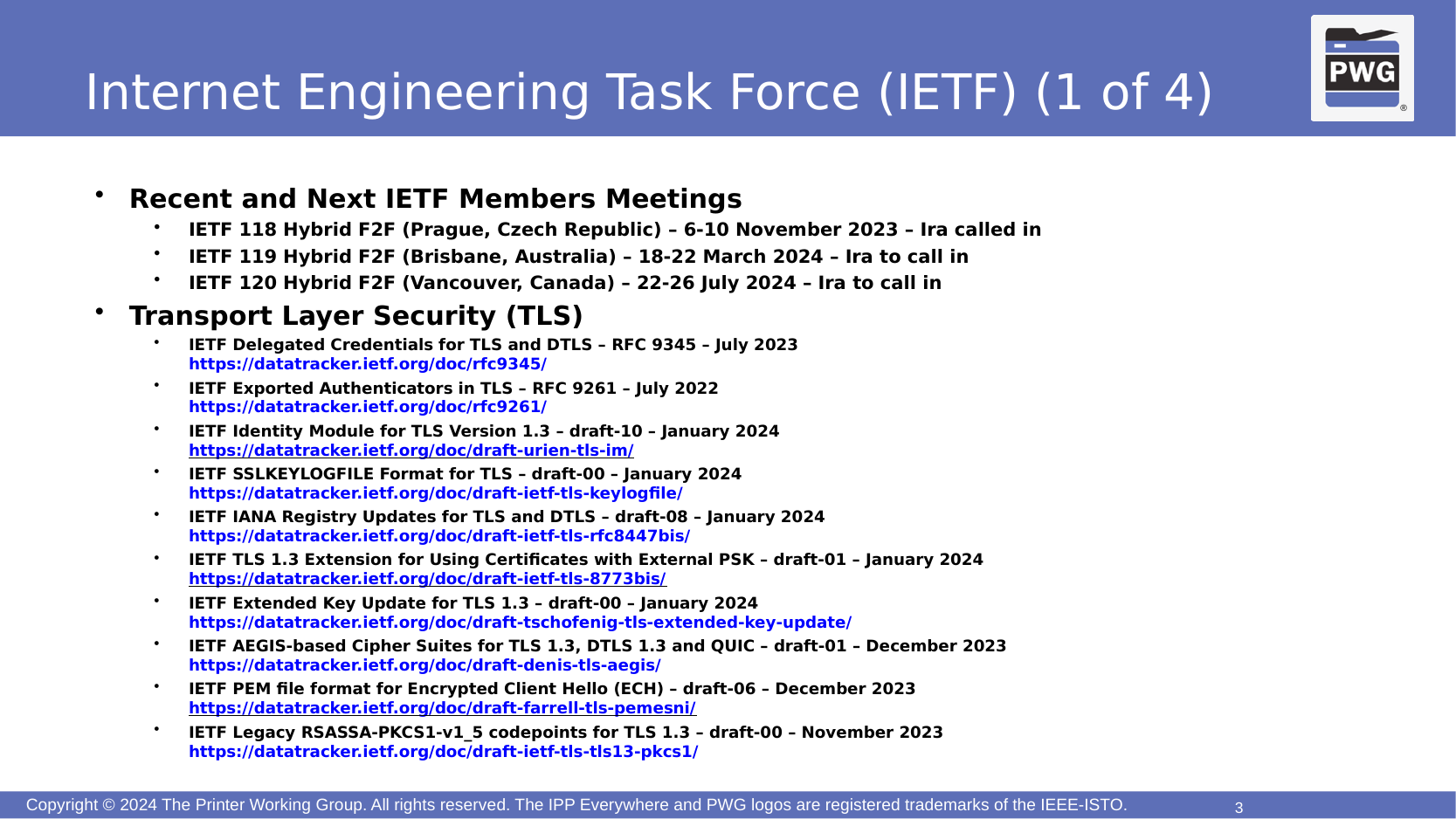

# Internet Engineering Task Force (IETF) (1 of 4)
Recent and Next IETF Members Meetings
IETF 118 Hybrid F2F (Prague, Czech Republic) – 6-10 November 2023 – Ira called in
IETF 119 Hybrid F2F (Brisbane, Australia) – 18-22 March 2024 – Ira to call in
IETF 120 Hybrid F2F (Vancouver, Canada) – 22-26 July 2024 – Ira to call in
Transport Layer Security (TLS)
IETF Delegated Credentials for TLS and DTLS – RFC 9345 – July 2023
https://datatracker.ietf.org/doc/rfc9345/
IETF Exported Authenticators in TLS – RFC 9261 – July 2022
https://datatracker.ietf.org/doc/rfc9261/
IETF Identity Module for TLS Version 1.3 – draft-10 – January 2024
https://datatracker.ietf.org/doc/draft-urien-tls-im/
IETF SSLKEYLOGFILE Format for TLS – draft-00 – January 2024
https://datatracker.ietf.org/doc/draft-ietf-tls-keylogfile/
IETF IANA Registry Updates for TLS and DTLS – draft-08 – January 2024
https://datatracker.ietf.org/doc/draft-ietf-tls-rfc8447bis/
IETF TLS 1.3 Extension for Using Certificates with External PSK – draft-01 – January 2024
https://datatracker.ietf.org/doc/draft-ietf-tls-8773bis/
IETF Extended Key Update for TLS 1.3 – draft-00 – January 2024
https://datatracker.ietf.org/doc/draft-tschofenig-tls-extended-key-update/
IETF AEGIS-based Cipher Suites for TLS 1.3, DTLS 1.3 and QUIC – draft-01 – December 2023
https://datatracker.ietf.org/doc/draft-denis-tls-aegis/
IETF PEM file format for Encrypted Client Hello (ECH) – draft-06 – December 2023
https://datatracker.ietf.org/doc/draft-farrell-tls-pemesni/
IETF Legacy RSASSA-PKCS1-v1_5 codepoints for TLS 1.3 – draft-00 – November 2023
https://datatracker.ietf.org/doc/draft-ietf-tls-tls13-pkcs1/
3